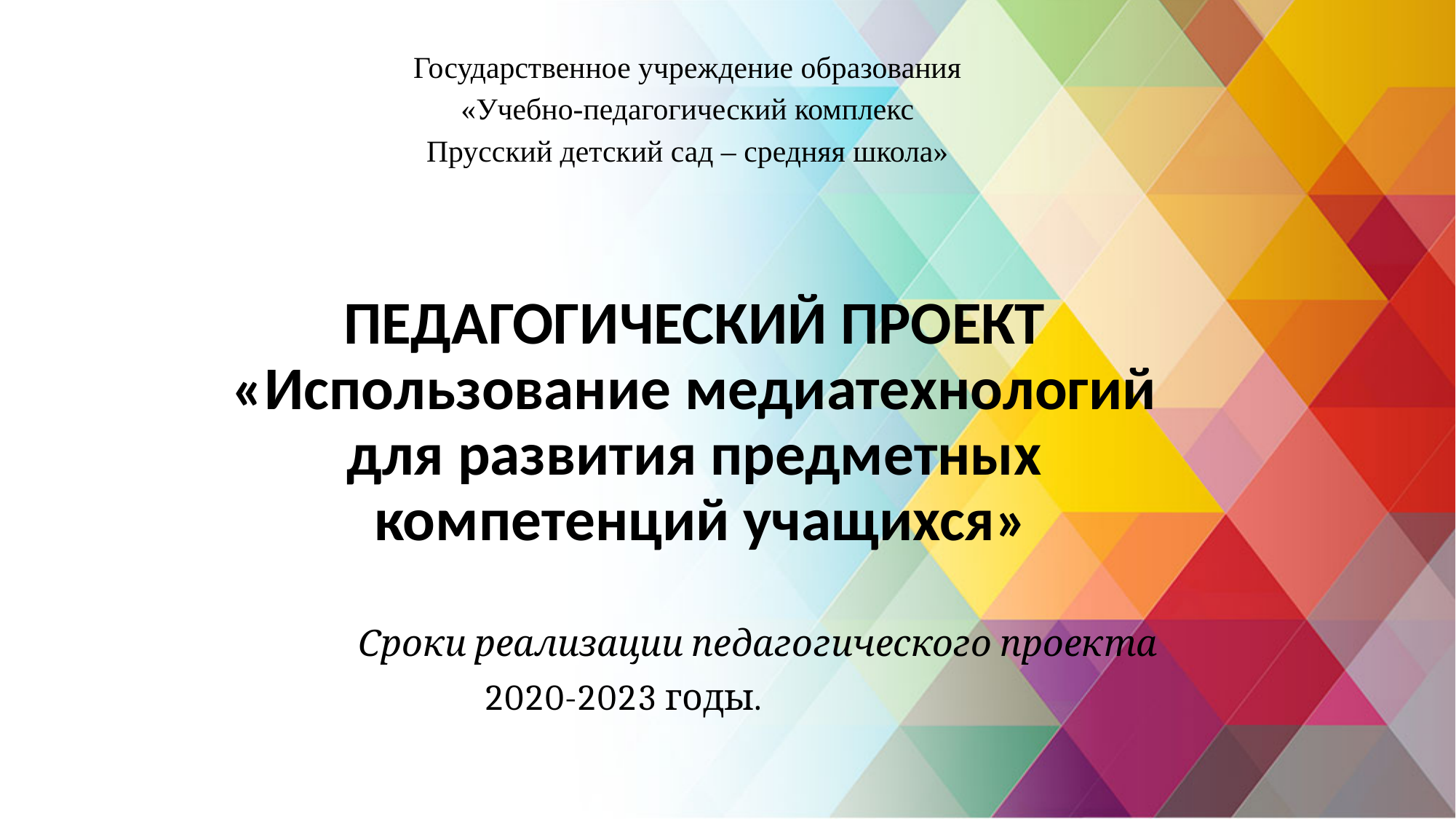

Государственное учреждение образования
 «Учебно-педагогический комплекс
Прусский детский сад – средняя школа»
# ПЕДАГОГИЧЕСКИЙ ПРОЕКТ  «Использование медиатехнологий для развития предметных компетенций учащихся»
Сроки реализации педагогического проекта
2020-2023 годы.